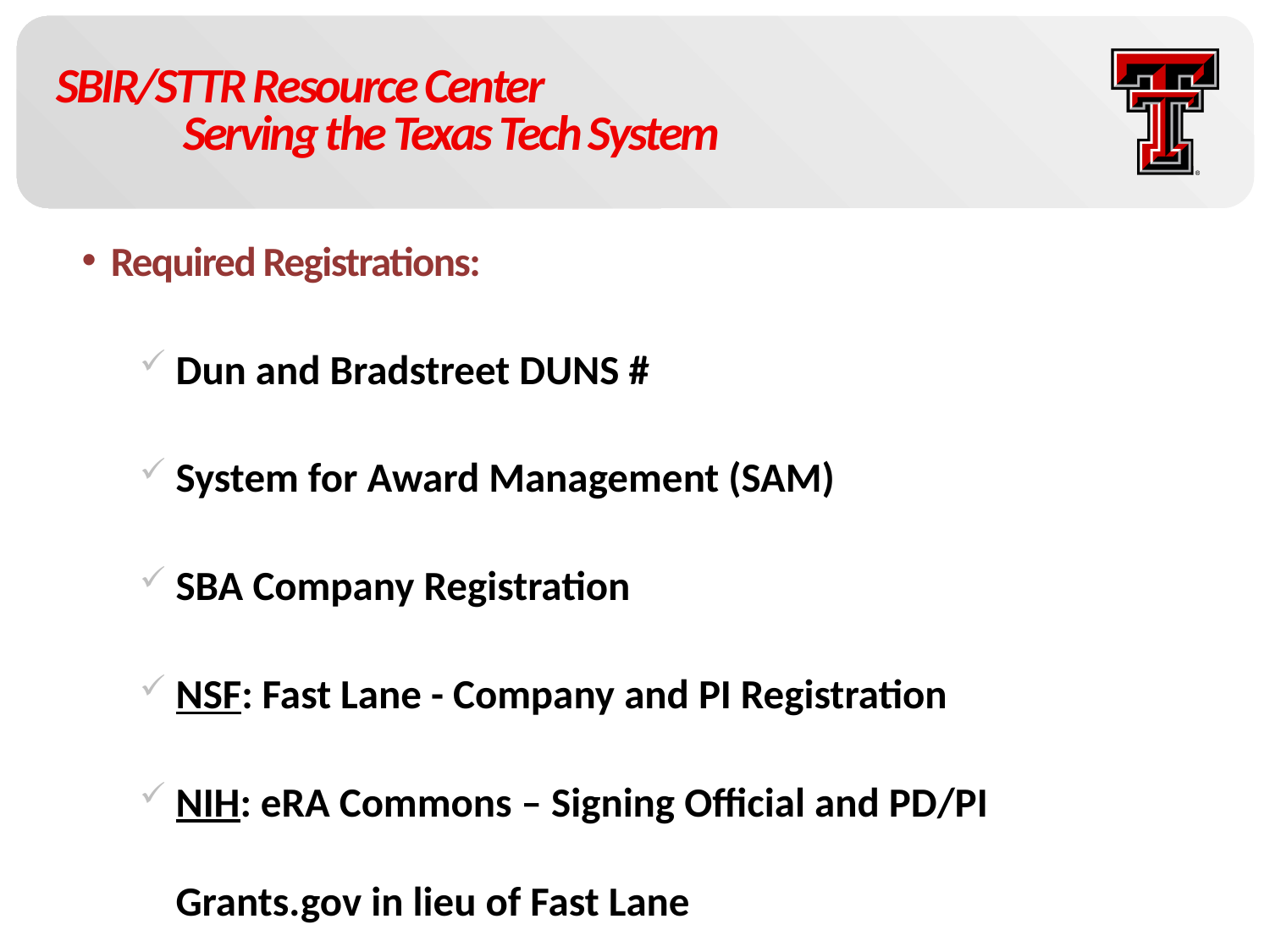

# SBIR/STTR Resource Center Serving the Texas Tech System
Required Registrations:
Dun and Bradstreet DUNS #
System for Award Management (SAM)
SBA Company Registration
NSF: Fast Lane - Company and PI Registration
NIH: eRA Commons – Signing Official and PD/PI	 		         Grants.gov in lieu of Fast Lane